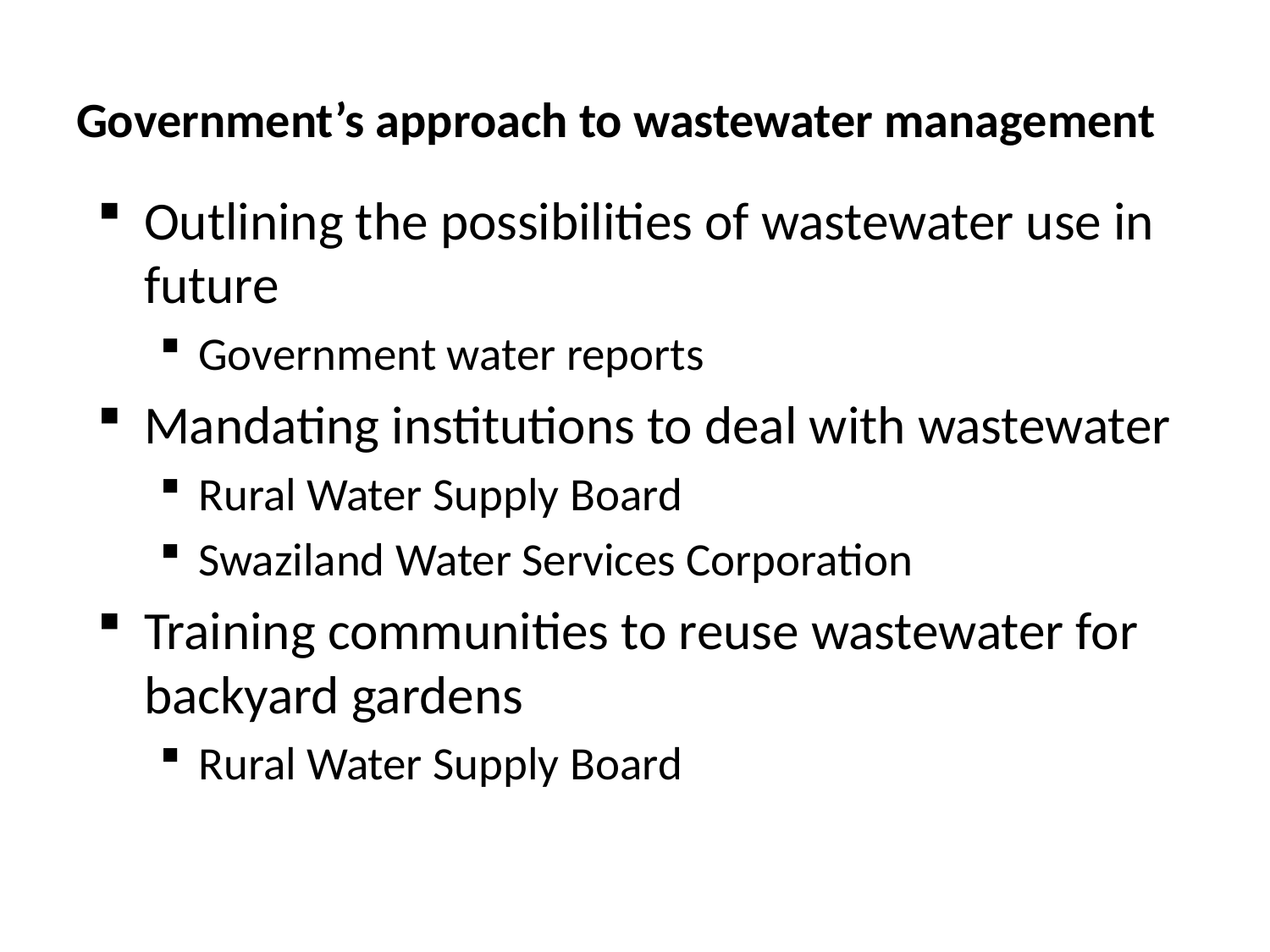

# Government’s approach to wastewater management
Outlining the possibilities of wastewater use in future
Government water reports
Mandating institutions to deal with wastewater
Rural Water Supply Board
Swaziland Water Services Corporation
Training communities to reuse wastewater for backyard gardens
Rural Water Supply Board